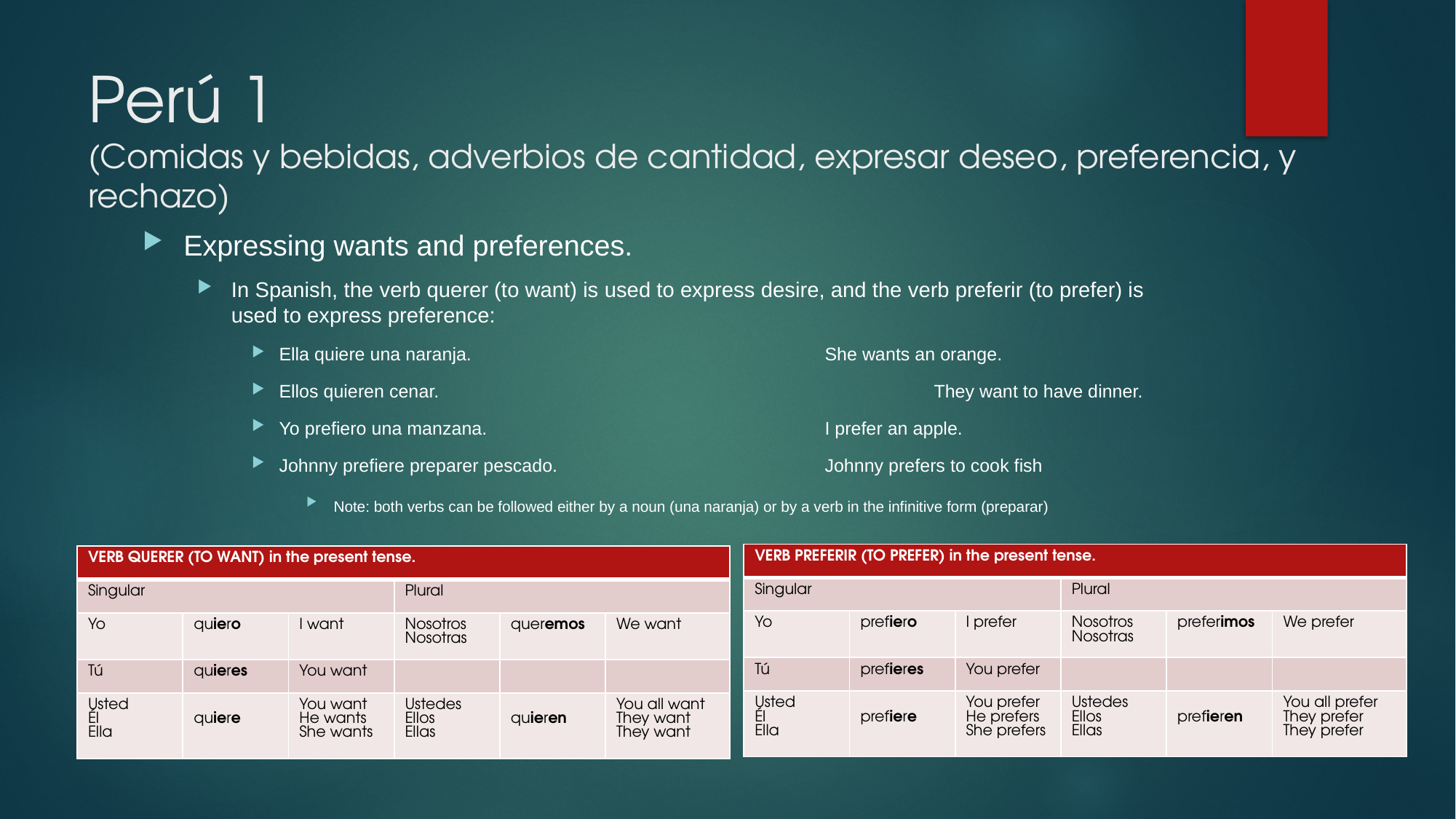

# Perú 1 (Comidas y bebidas, adverbios de cantidad, expresar deseo, preferencia, y rechazo)
Expressing wants and preferences.
In Spanish, the verb querer (to want) is used to express desire, and the verb preferir (to prefer) is used to express preference:
Ella quiere una naranja.				She wants an orange.
Ellos quieren cenar.					They want to have dinner.
Yo prefiero una manzana.				I prefer an apple.
Johnny prefiere preparer pescado.			Johnny prefers to cook fish
Note: both verbs can be followed either by a noun (una naranja) or by a verb in the infinitive form (preparar)

| VERB PREFERIR (TO PREFER) in the present tense. |  |  |  |  |  |
| --- | --- | --- | --- | --- | --- |
| Singular |  |  | Plural |  |  |
| Yo | prefiero | I prefer | Nosotros Nosotras | preferimos | We prefer |
| Tú | prefieres | You prefer |  |  |  |
| Usted Él Ella | prefiere | You prefer He prefers She prefers | Ustedes Ellos Ellas | prefieren | You all prefer They prefer They prefer |
| VERB QUERER (TO WANT) in the present tense. |  |  |  |  |  |
| --- | --- | --- | --- | --- | --- |
| Singular |  |  | Plural |  |  |
| Yo | quiero | I want | Nosotros Nosotras | queremos | We want |
| Tú | quieres | You want |  |  |  |
| Usted Él Ella | quiere | You want He wants She wants | Ustedes Ellos Ellas | quieren | You all want They want They want |